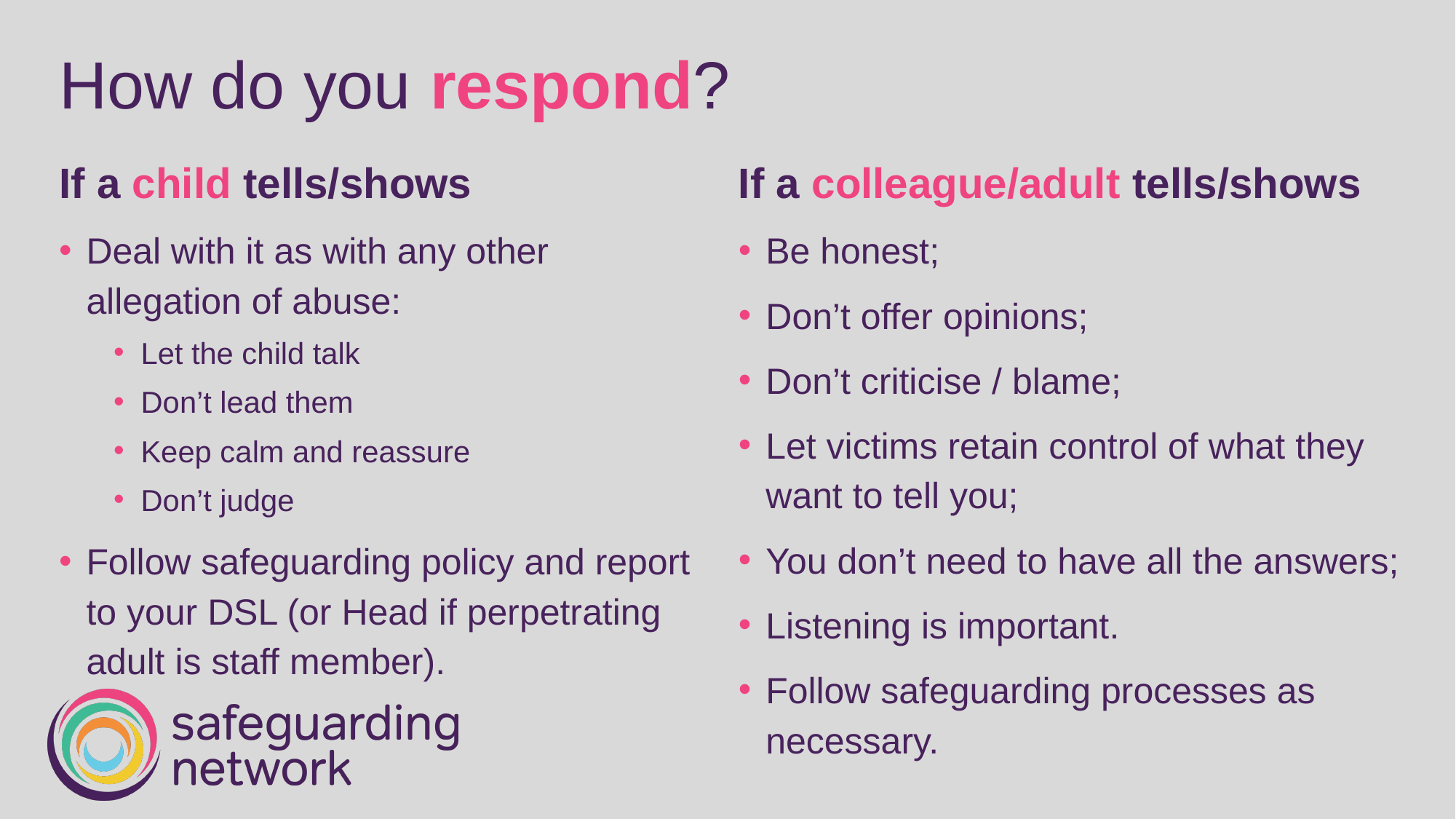

How do you respond?
If a child tells/shows
Deal with it as with any other allegation of abuse:
Let the child talk
Don’t lead them
Keep calm and reassure
Don’t judge
Follow safeguarding policy and report to your DSL (or Head if perpetrating adult is staff member).
If a colleague/adult tells/shows
Be honest;
Don’t offer opinions;
Don’t criticise / blame;
Let victims retain control of what they want to tell you;
You don’t need to have all the answers;
Listening is important.
Follow safeguarding processes as necessary.